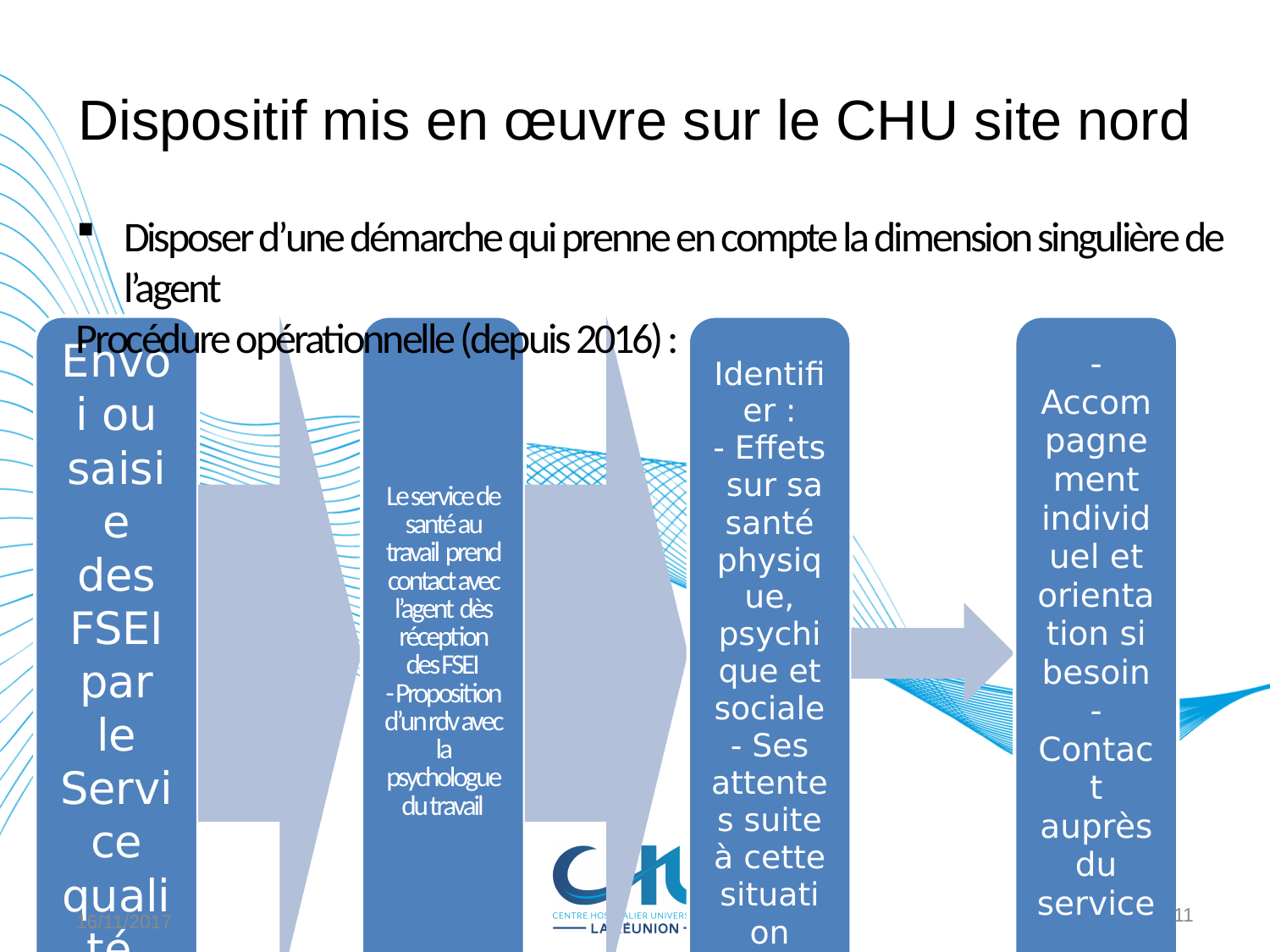

# Dispositif mis en œuvre sur le CHU site nord
Disposer d’une démarche qui prenne en compte la dimension singulière de l’agent
Procédure opérationnelle (depuis 2016) :

Le service de santé au travail  prend contact avec l’agent  dès réception des FSEI
- Proposition d’un rdv avec la psychologue du travail
Identifier :
- Effets  sur sa santé physique, psychique et sociale
- Ses attentes suite à cette situation
- Accompagnement individuel et orientation si besoin
- Contact auprès du service
16/11/2017
11